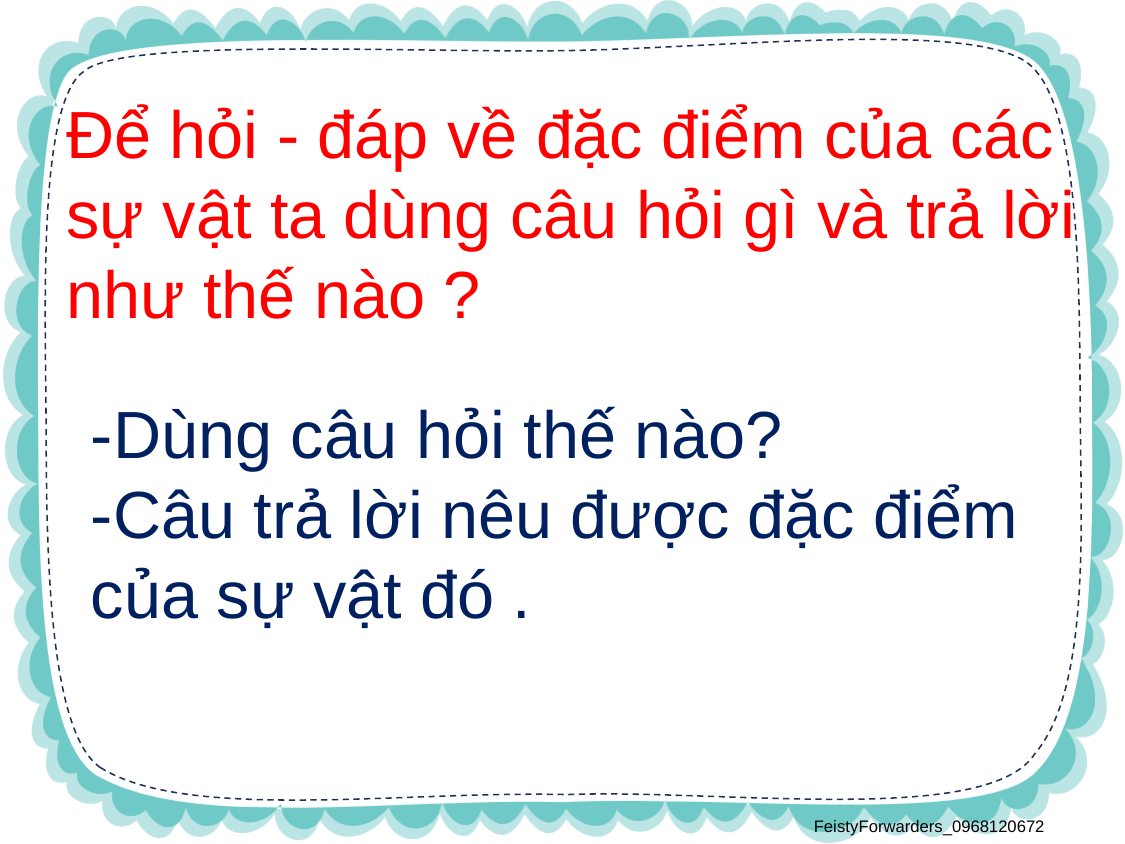

Để hỏi - đáp về đặc điểm của các sự vật ta dùng câu hỏi gì và trả lời như thế nào ?
-Dùng câu hỏi thế nào?
-Câu trả lời nêu được đặc điểm của sự vật đó .